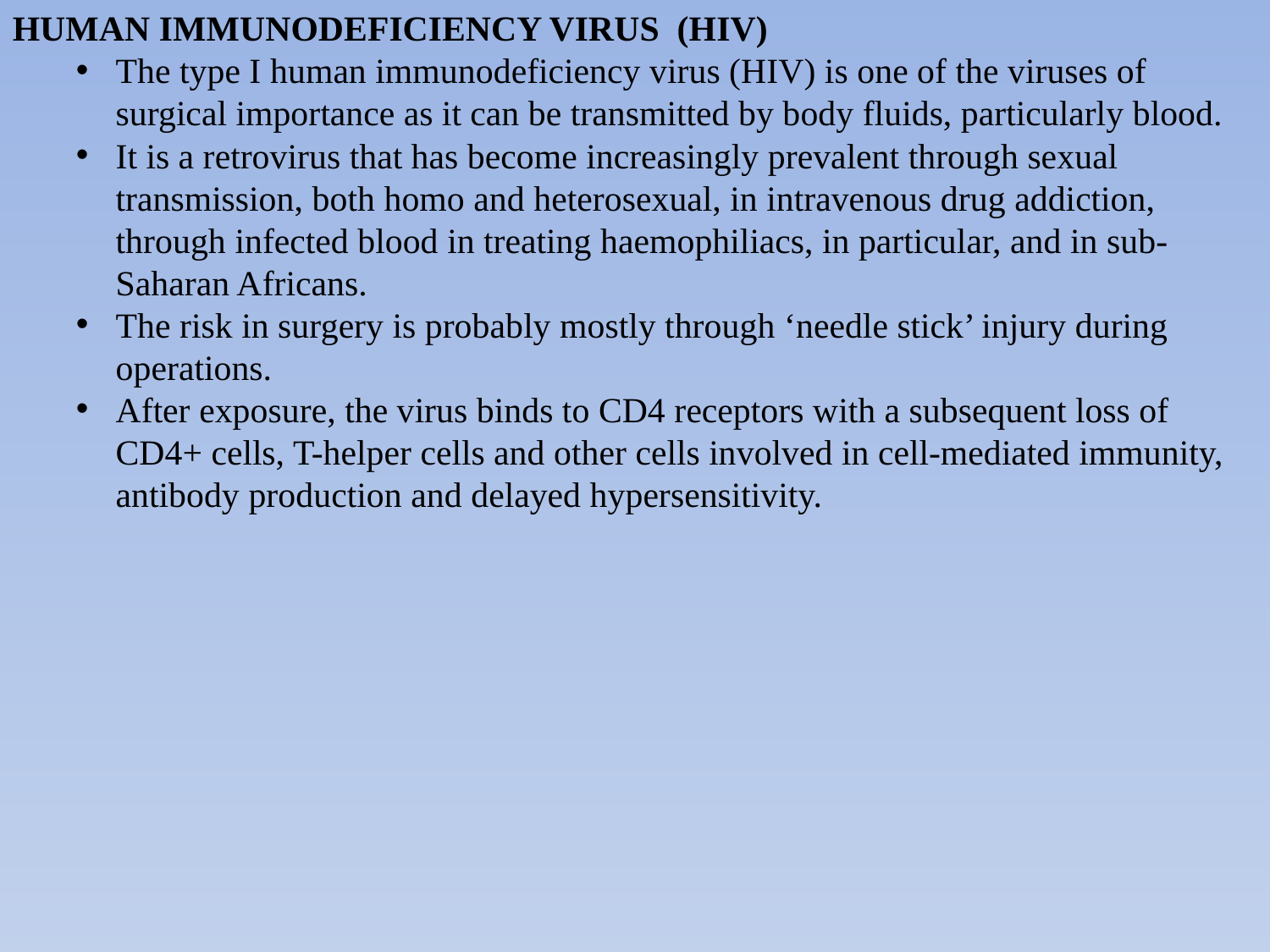

HUMAN IMMUNODEFICIENCY VIRUS  (HIV)
The type I human immunodeficiency virus (HIV) is one of the viruses of surgical importance as it can be transmitted by body fluids, particularly blood.
It is a retrovirus that has become increasingly prevalent through sexual transmission, both homo and heterosexual, in intravenous drug addiction, through infected blood in treating haemophiliacs, in particular, and in sub- Saharan Africans.
The risk in surgery is probably mostly through ‘needle stick’ injury during operations.
After exposure, the virus binds to CD4 receptors with a subsequent loss of CD4+ cells, T-helper cells and other cells involved in cell-mediated immunity, antibody production and delayed hypersensitivity.